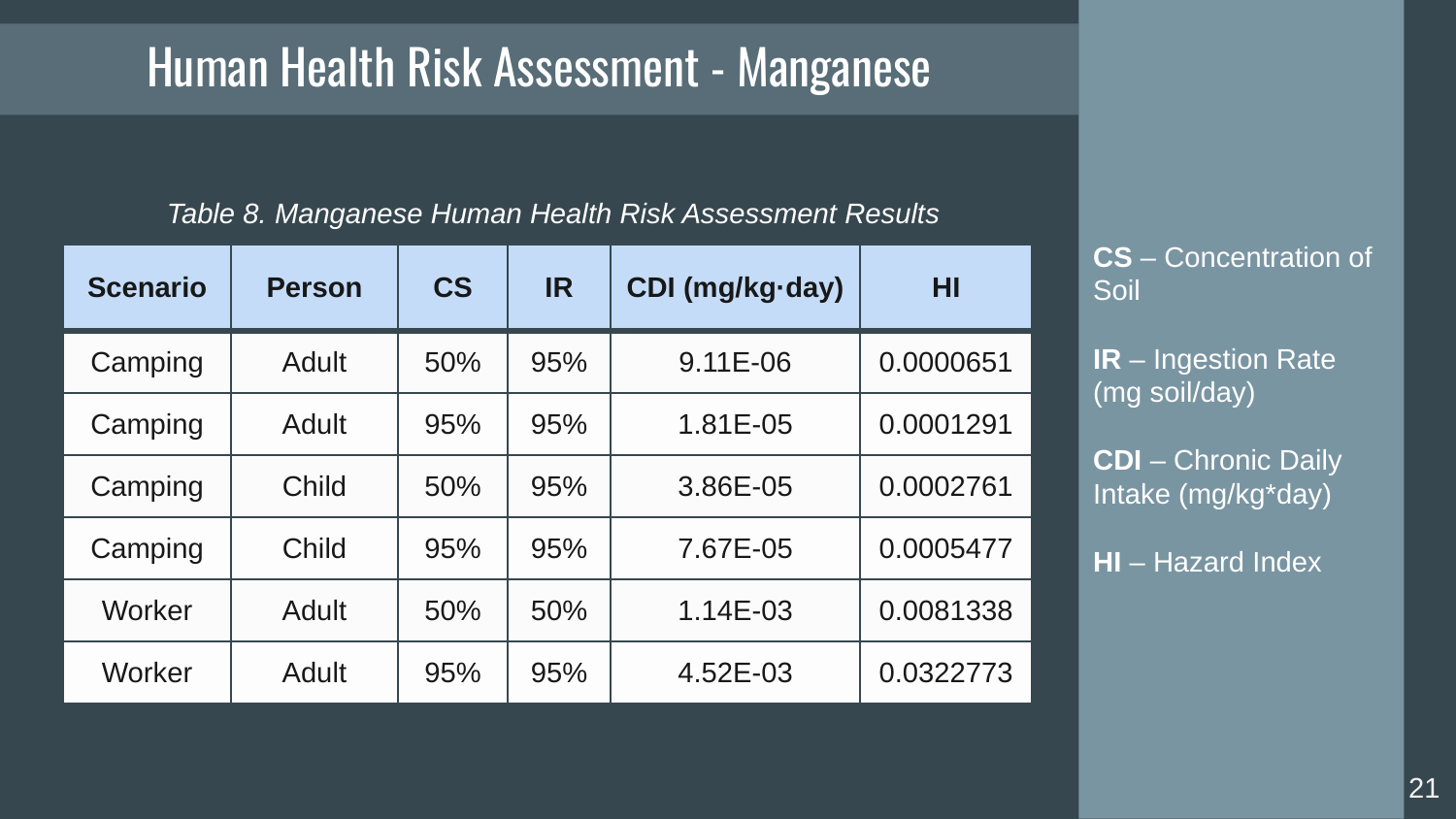

# Human Health Risk Assessment - Manganese
Table 8. Manganese Human Health Risk Assessment Results
CS – Concentration of Soil

IR – Ingestion Rate (mg soil/day)

CDI – Chronic Daily Intake (mg/kg*day)

HI – Hazard Index

| Scenario | Person | CS | IR | CDI (mg/kg·day) | HI |
| --- | --- | --- | --- | --- | --- |
| Camping | Adult | 50% | 95% | 9.11E-06 | 0.0000651 |
| Camping | Adult | 95% | 95% | 1.81E-05 | 0.0001291 |
| Camping | Child | 50% | 95% | 3.86E-05 | 0.0002761 |
| Camping | Child | 95% | 95% | 7.67E-05 | 0.0005477 |
| Worker | Adult | 50% | 50% | 1.14E-03 | 0.0081338 |
| Worker | Adult | 95% | 95% | 4.52E-03 | 0.0322773 |
21